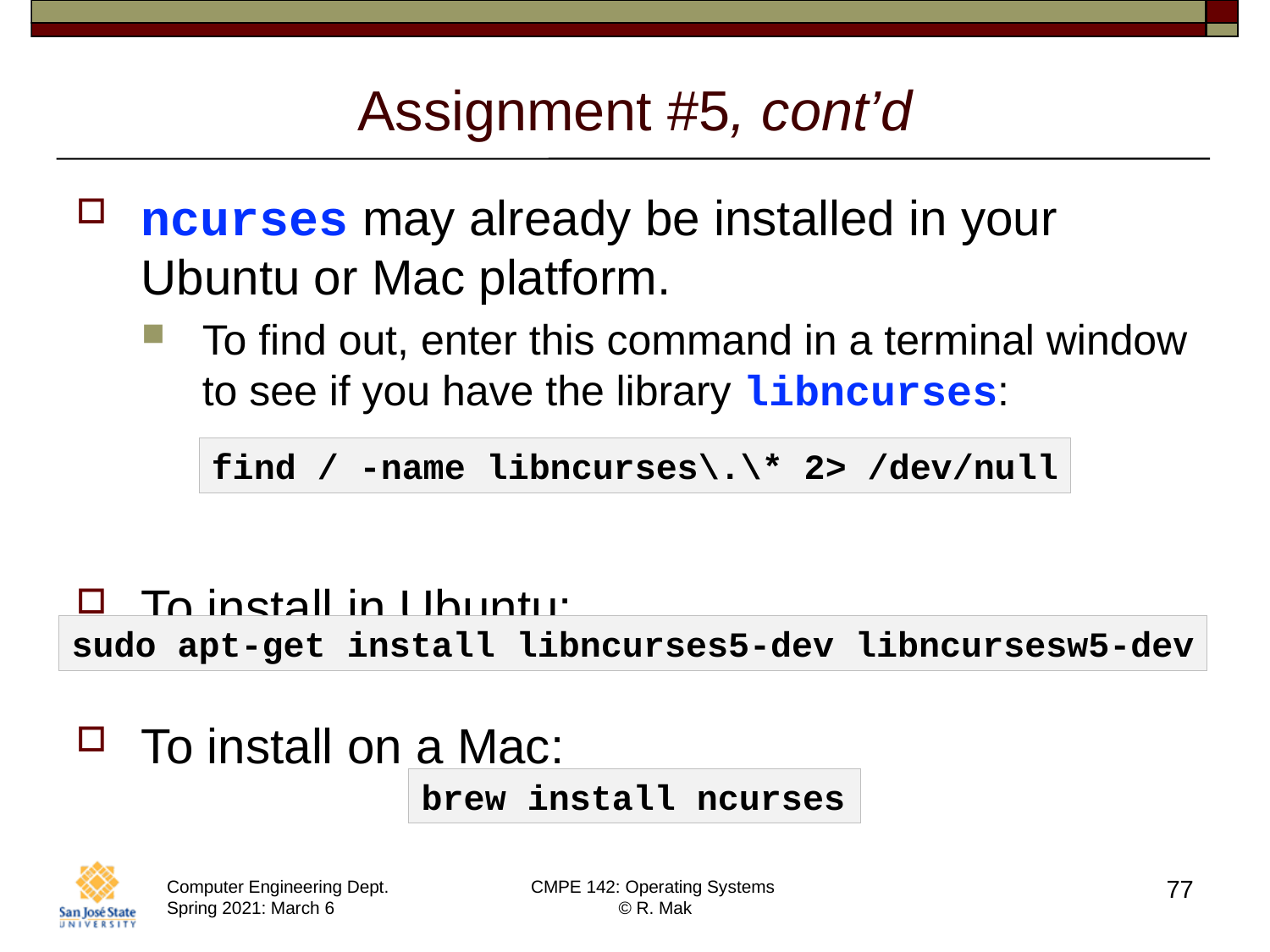

# Assignment #5, cont’d
ncurses may already be installed in your Ubuntu or Mac platform.
To find out, enter this command in a terminal window to see if you have the library libncurses:

To install in Ubuntu:

To install on a Mac:
find / -name libncurses\.\* 2> /dev/null
sudo apt-get install libncurses5-dev libncursesw5-dev
brew install ncurses
77